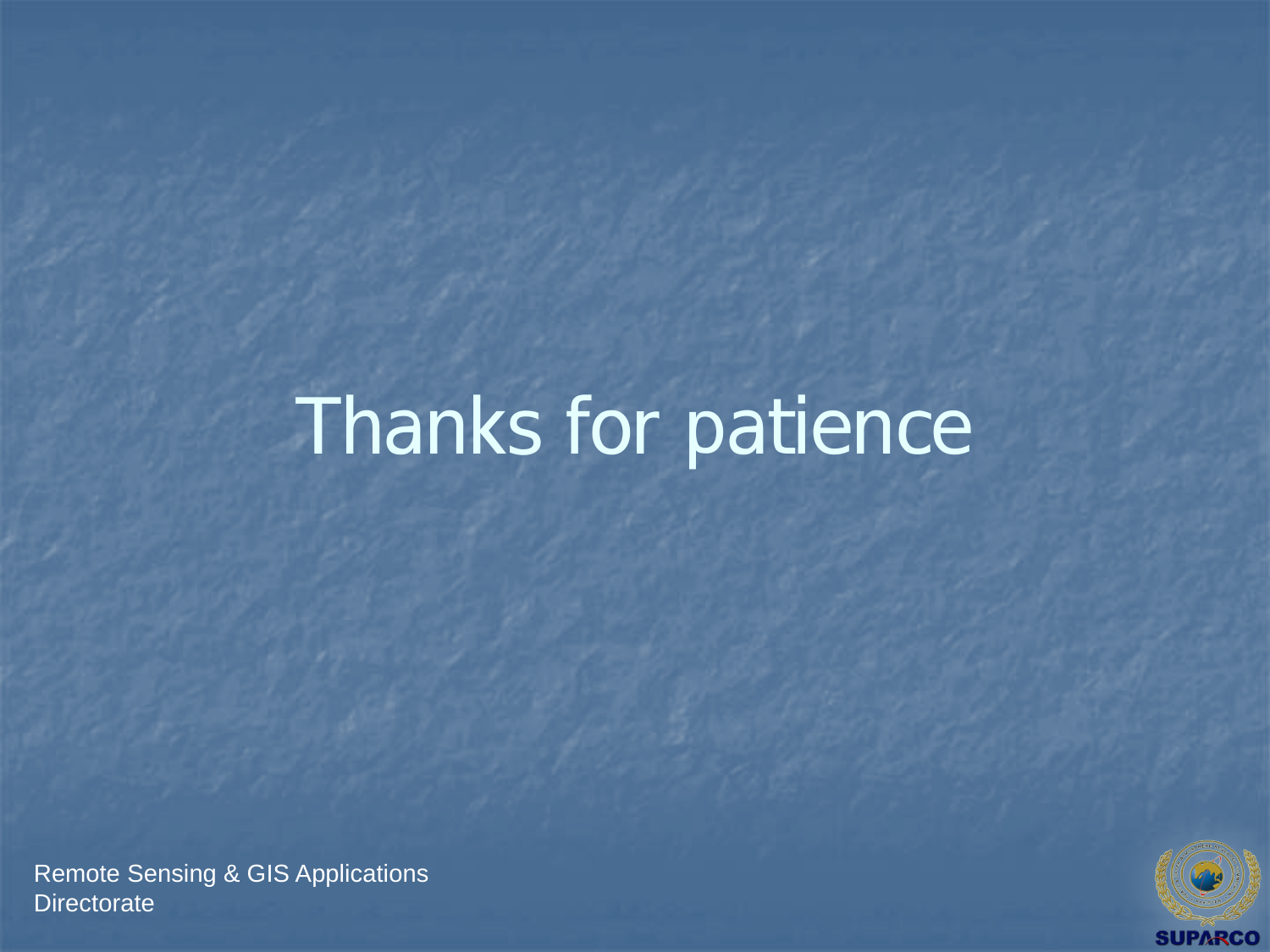

Thanks for patience
Remote Sensing & GIS Applications Directorate